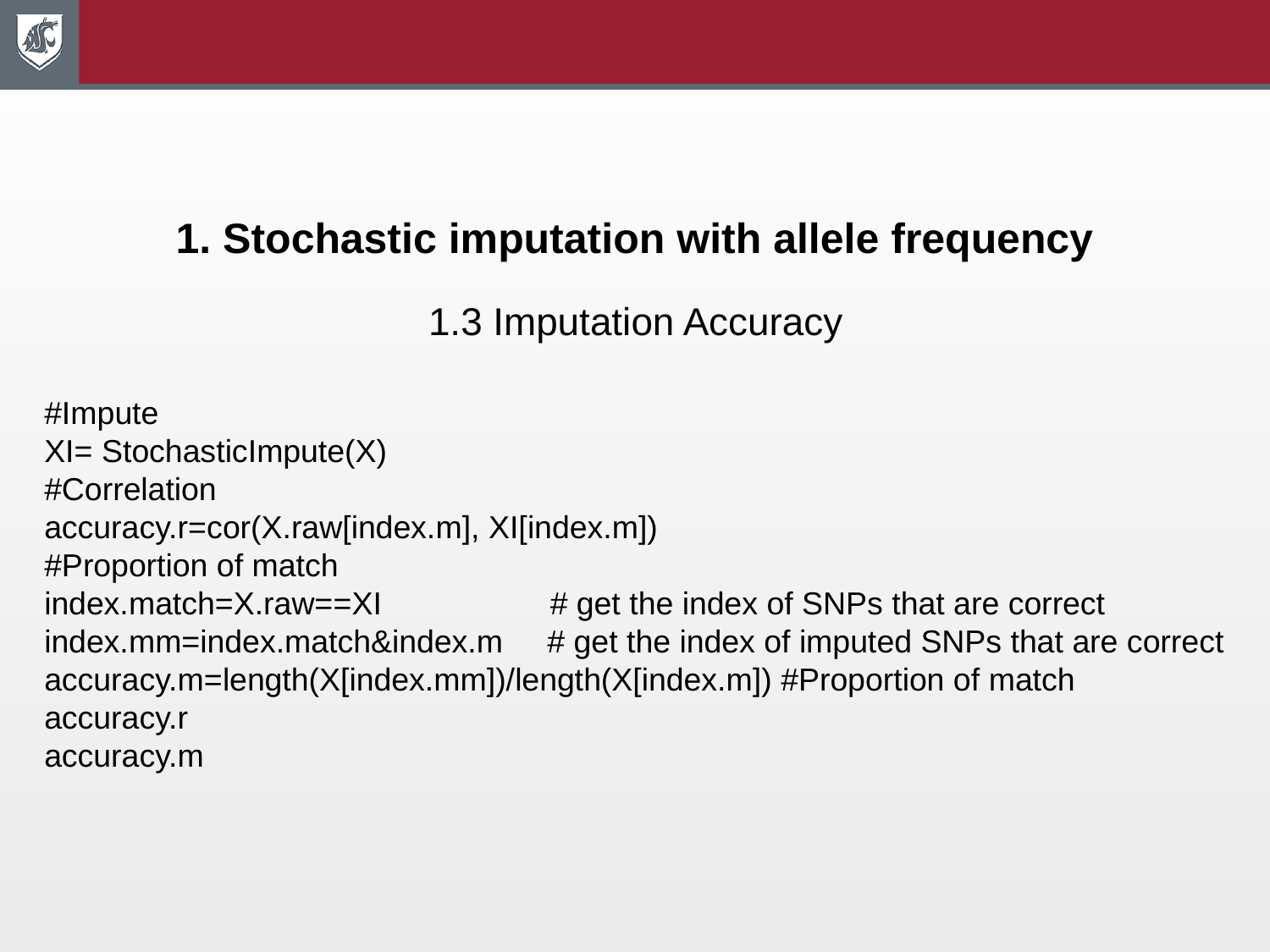

# 1. Stochastic imputation with allele frequency
1.3 Imputation Accuracy
#Impute
XI= StochasticImpute(X)
#Correlation
accuracy.r=cor(X.raw[index.m], XI[index.m])
#Proportion of match
index.match=X.raw==XI                   # get the index of SNPs that are correct
index.mm=index.match&index.m     # get the index of imputed SNPs that are correct
accuracy.m=length(X[index.mm])/length(X[index.m]) #Proportion of match
accuracy.r
accuracy.m